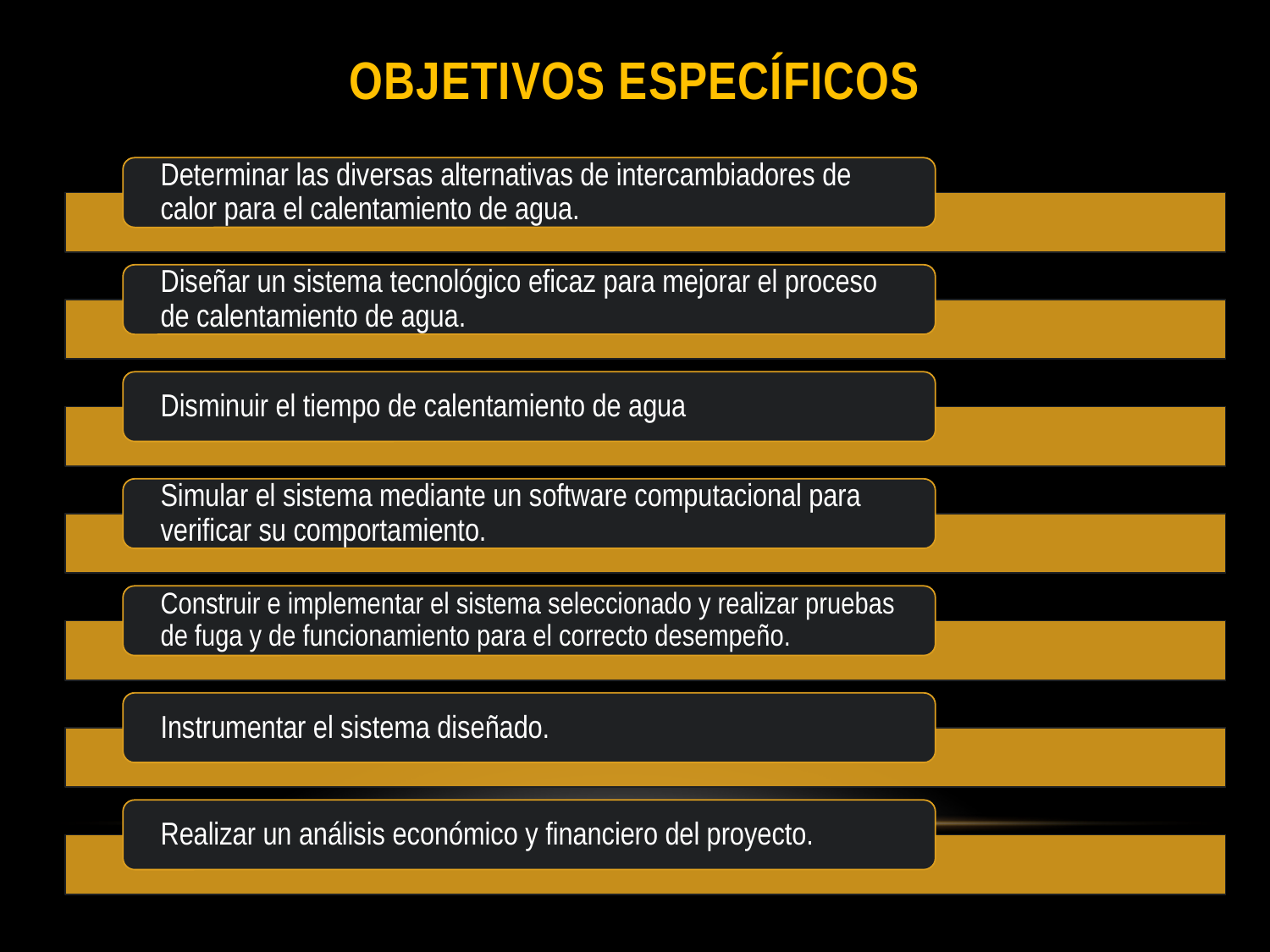

# OBJETIVOS ESPECÍFICOS
Determinar las diversas alternativas de intercambiadores de calor para el calentamiento de agua.
Diseñar un sistema tecnológico eficaz para mejorar el proceso de calentamiento de agua.
Disminuir el tiempo de calentamiento de agua
Simular el sistema mediante un software computacional para verificar su comportamiento.
Construir e implementar el sistema seleccionado y realizar pruebas de fuga y de funcionamiento para el correcto desempeño.

Instrumentar el sistema diseñado.
Realizar un análisis económico y financiero del proyecto.